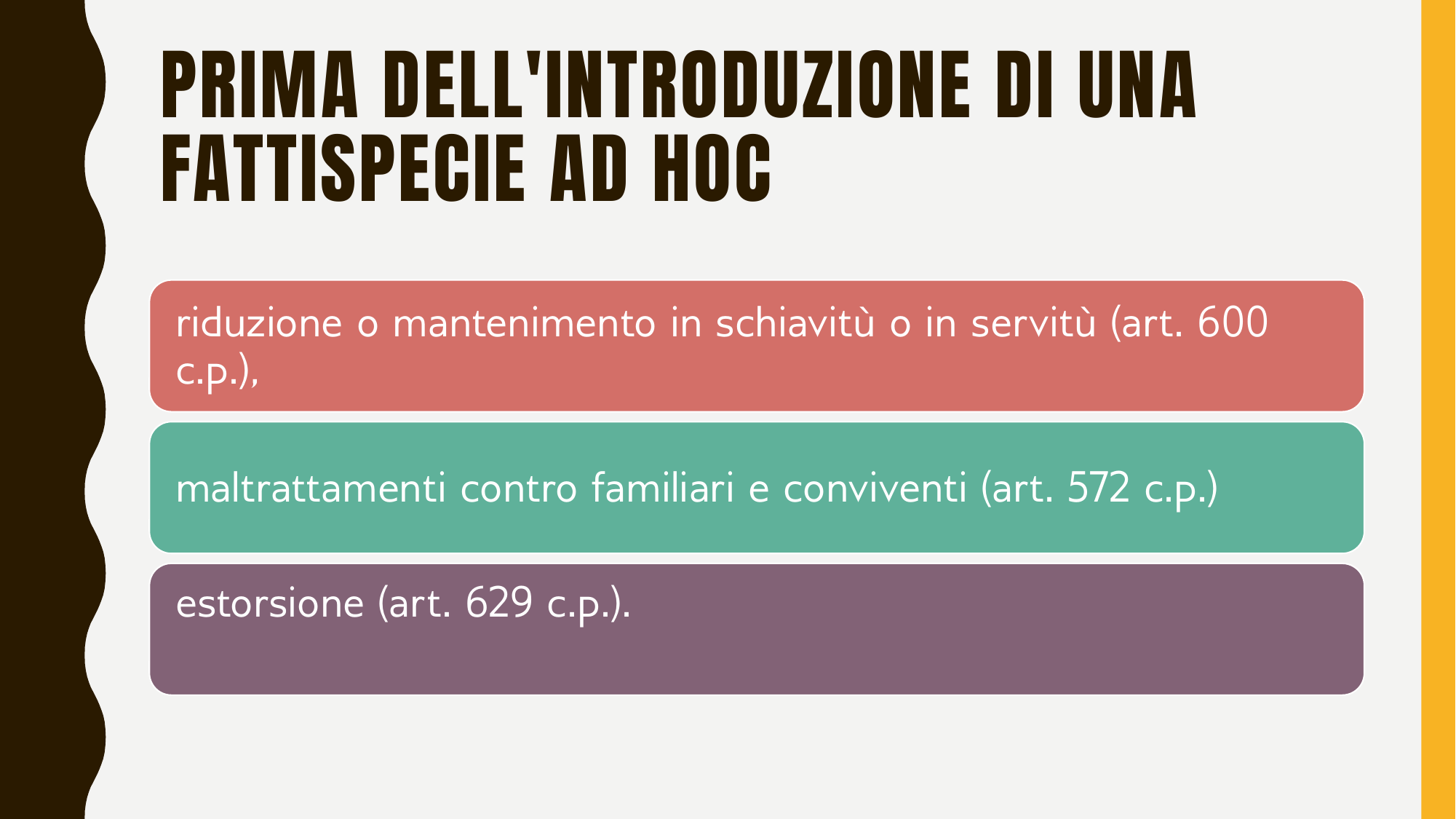

# PRIMA DELL'INTRODUZIONE DI UNA FATTISPECIE AD HOC
riduzione o mantenimento in schiavitù o in servitù (art. 600 c.p.),
maltrattamenti contro familiari e conviventi (art. 572 c.p.)
estorsione (art. 629 c.p.).